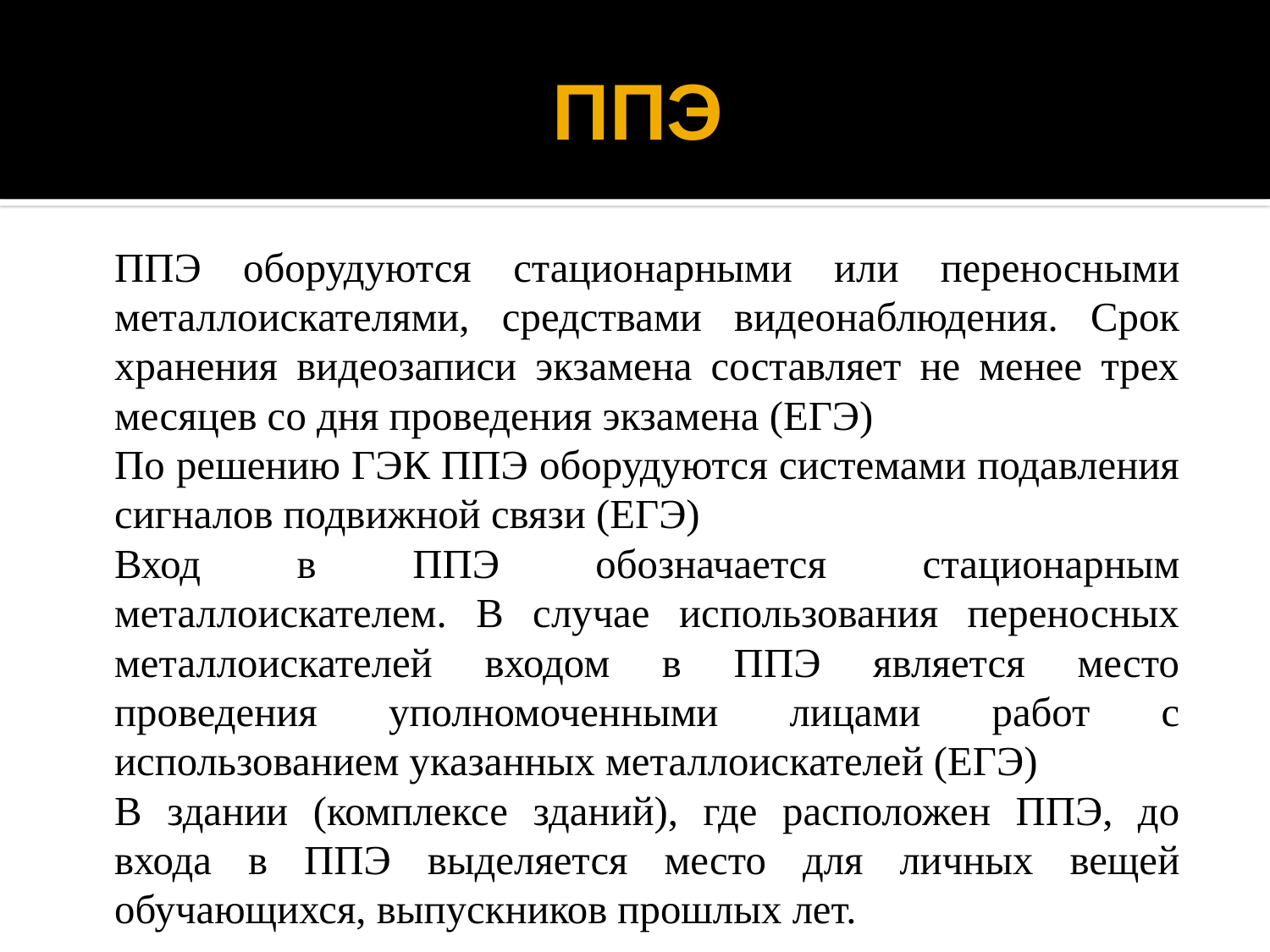

# ППЭ
		ППЭ оборудуются стационарными или переносными металлоискателями, средствами видеонаблюдения. Срок хранения видеозаписи экзамена составляет не менее трех месяцев со дня проведения экзамена (ЕГЭ)
		По решению ГЭК ППЭ оборудуются системами подавления сигналов подвижной связи (ЕГЭ)
		Вход в ППЭ обозначается стационарным металлоискателем. В случае использования переносных металлоискателей входом в ППЭ является место проведения уполномоченными лицами работ с использованием указанных металлоискателей (ЕГЭ)
		В здании (комплексе зданий), где расположен ППЭ, до входа в ППЭ выделяется место для личных вещей обучающихся, выпускников прошлых лет.